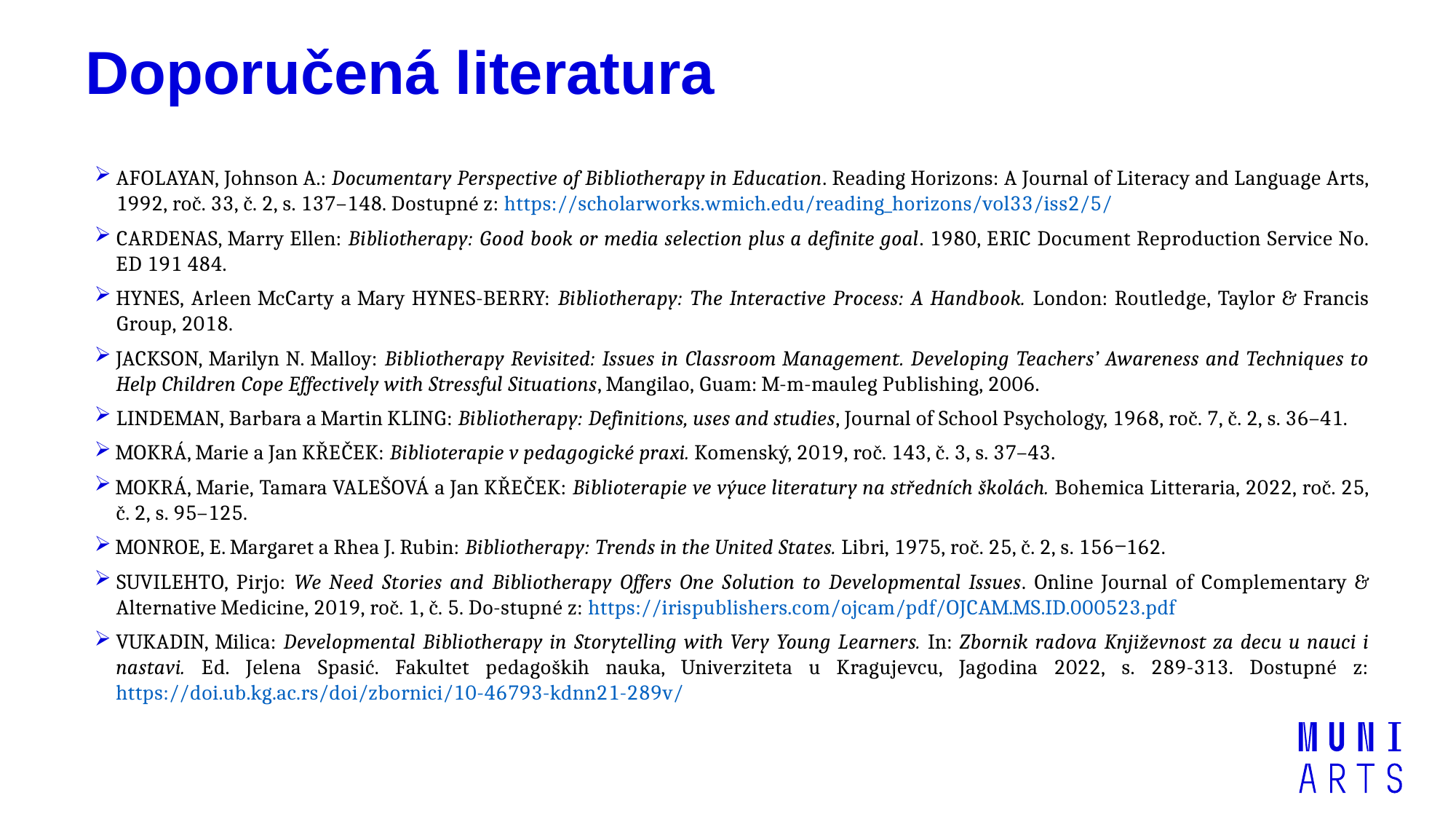

# Doporučená literatura
AFOLAYAN, Johnson A.: Documentary Perspective of Bibliotherapy in Education. Reading Horizons: A Journal of Literacy and Language Arts, 1992, roč. 33, č. 2, s. 137–148. Dostupné z: https://scholarworks.wmich.edu/reading_horizons/vol33/iss2/5/
CARDENAS, Marry Ellen: Bibliotherapy: Good book or media selection plus a definite goal. 1980, ERIC Document Reproduction Service No. ED 191 484.
HYNES, Arleen McCarty a Mary HYNES-BERRY: Bibliotherapy: The Interactive Process: A Handbook. London: Routledge, Taylor & Francis Group, 2018.
JACKSON, Marilyn N. Malloy: Bibliotherapy Revisited: Issues in Classroom Management. Developing Teachers’ Awareness and Techniques to Help Children Cope Effectively with Stressful Situations, Mangilao, Guam: M-m-mauleg Publishing, 2006.
LINDEMAN, Barbara a Martin KLING: Bibliotherapy: Definitions, uses and studies, Journal of School Psychology, 1968, roč. 7, č. 2, s. 36–41.
MOKRÁ, Marie a Jan KŘEČEK: Biblioterapie v pedagogické praxi. Komenský, 2019, roč. 143, č. 3, s. 37–43.
MOKRÁ, Marie, Tamara VALEŠOVÁ a Jan KŘEČEK: Biblioterapie ve výuce literatury na středních školách. Bohemica Litteraria, 2022, roč. 25, č. 2, s. 95–125.
MONROE, E. Margaret a Rhea J. Rubin: Bibliotherapy: Trends in the United States. Libri, 1975, roč. 25, č. 2, s. 156‒162.
SUVILEHTO, Pirjo: We Need Stories and Bibliotherapy Offers One Solution to Developmental Issues. Online Journal of Complementary & Alternative Medicine, 2019, roč. 1, č. 5. Do-stupné z: https://irispublishers.com/ojcam/pdf/OJCAM.MS.ID.000523.pdf
VUKADIN, Milica: Developmental Bibliotherapy in Storytelling with Very Young Learners. In: Zbornik radova Književnost za decu u nauci i nastavi. Ed. Jelena Spasić. Fakultet pedagoških nauka, Univerziteta u Kragujevcu, Jagodina 2022, s. 289-313. Dostupné z: https://doi.ub.kg.ac.rs/doi/zbornici/10-46793-kdnn21-289v/